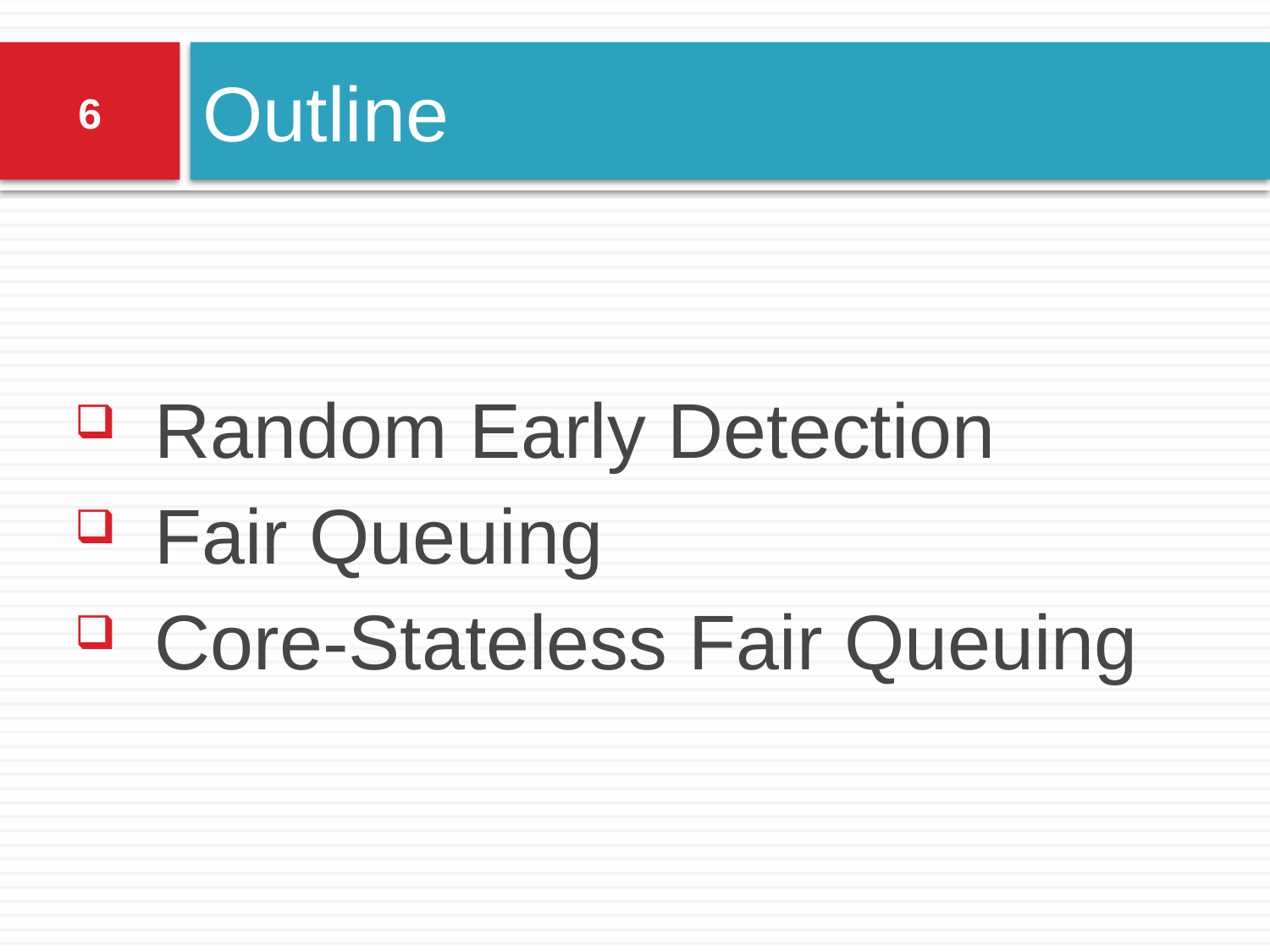

# Outline
6
Random Early Detection
Fair Queuing
Core-Stateless Fair Queuing